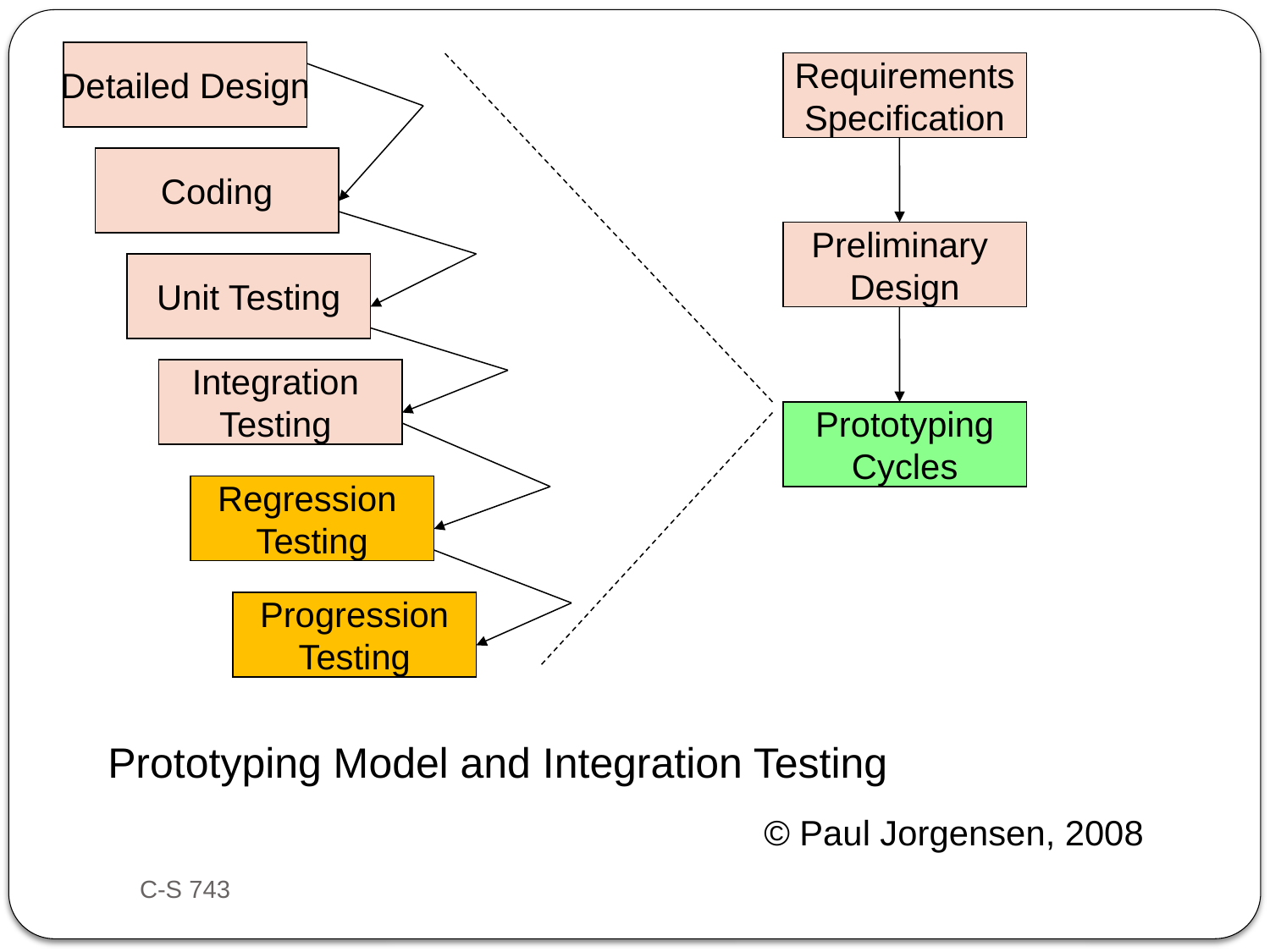

Detailed Design

Requirements
Specification

Coding

Preliminary
Design
Unit Testing

Integration
Testing

Prototyping
Cycles

Regression
Testing

Progression
Testing

Prototyping Model and Integration Testing
© Paul Jorgensen, 2008
C-S 743
3